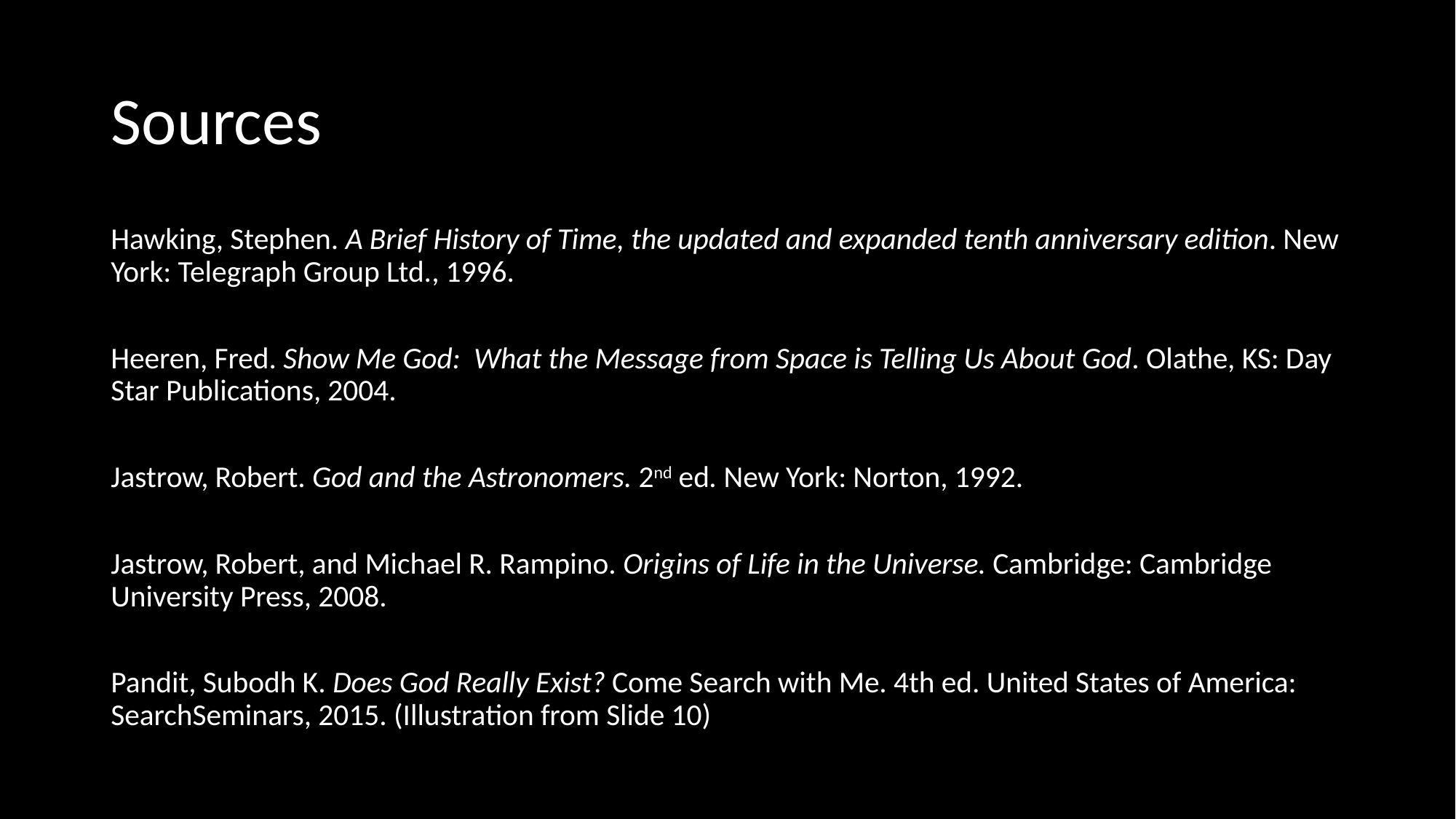

# Sources
Hawking, Stephen. A Brief History of Time, the updated and expanded tenth anniversary edition. New York: Telegraph Group Ltd., 1996.

Heeren, Fred. Show Me God:  What the Message from Space is Telling Us About God. Olathe, KS: Day Star Publications, 2004.

Jastrow, Robert. God and the Astronomers. 2nd ed. New York: Norton, 1992.

Jastrow, Robert, and Michael R. Rampino. Origins of Life in the Universe. Cambridge: Cambridge University Press, 2008.

Pandit, Subodh K. Does God Really Exist? Come Search with Me. 4th ed. United States of America: SearchSeminars, 2015. (Illustration from Slide 10)